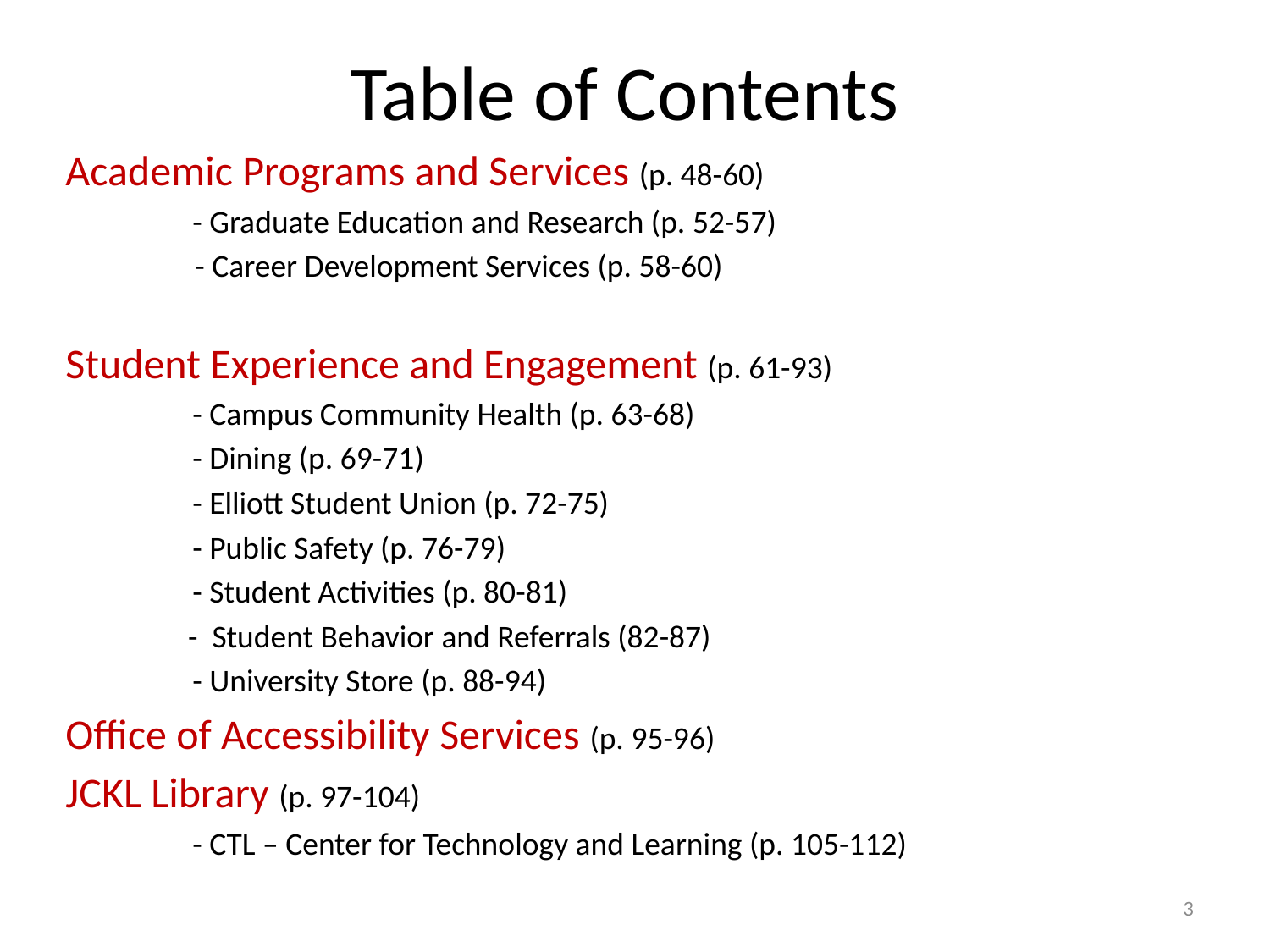

# Table of Contents
Academic Programs and Services (p. 48-60)
	- Graduate Education and Research (p. 52-57)
                  - Career Development Services (p. 58-60)

Student Experience and Engagement (p. 61-93)
	- Campus Community Health (p. 63-68)
	- Dining (p. 69-71)
	- Elliott Student Union (p. 72-75)
	- Public Safety (p. 76-79)
	- Student Activities (p. 80-81)
                 -  Student Behavior and Referrals (82-87)
	- University Store (p. 88-94)
Office of Accessibility Services (p. 95-96)
JCKL Library (p. 97-104)
	- CTL – Center for Technology and Learning (p. 105-112)

3